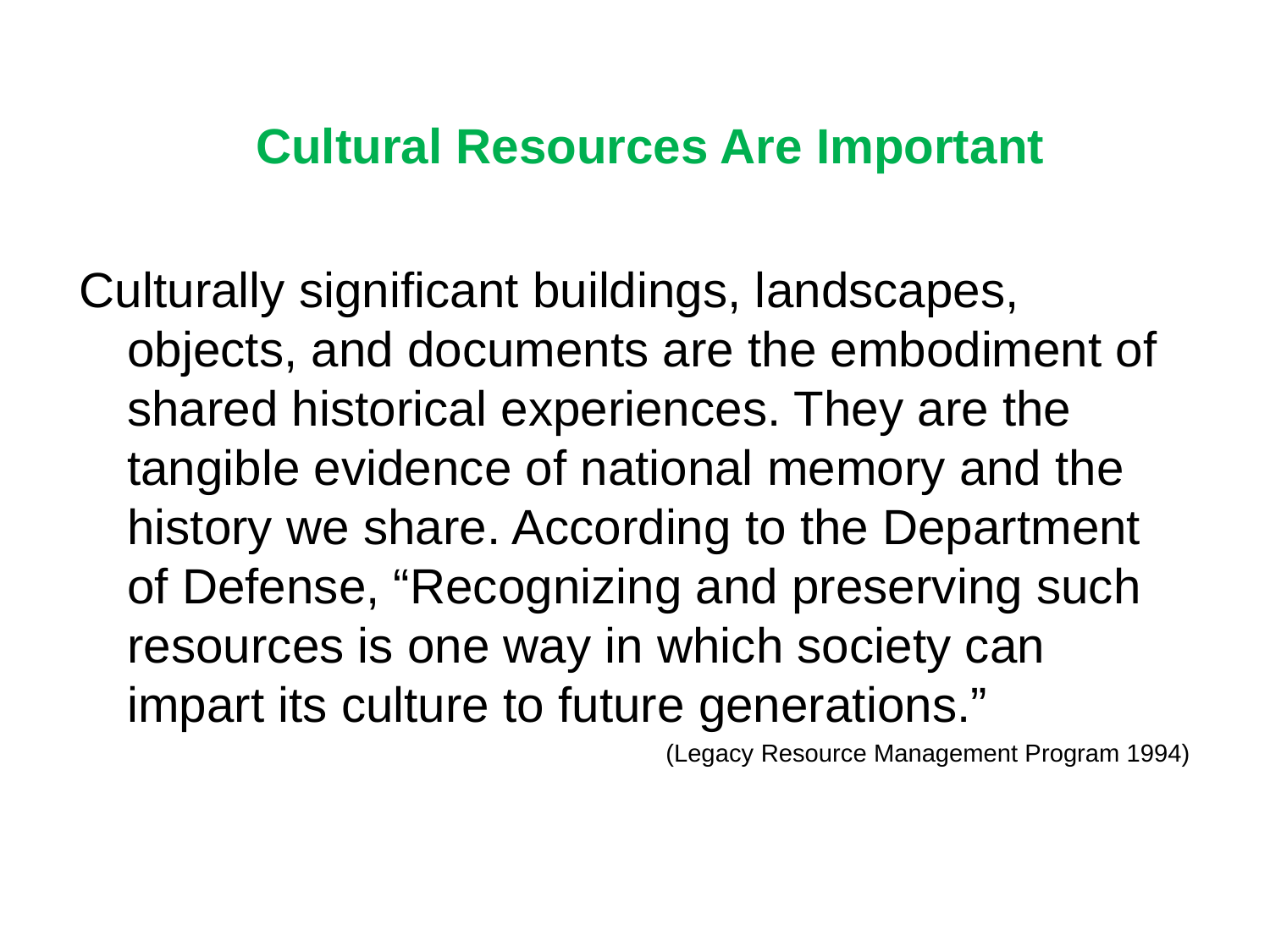

Cultural Resources Are Important
Culturally significant buildings, landscapes, objects, and documents are the embodiment of shared historical experiences. They are the tangible evidence of national memory and the history we share. According to the Department of Defense, “Recognizing and preserving such resources is one way in which society can impart its culture to future generations.”
(Legacy Resource Management Program 1994)